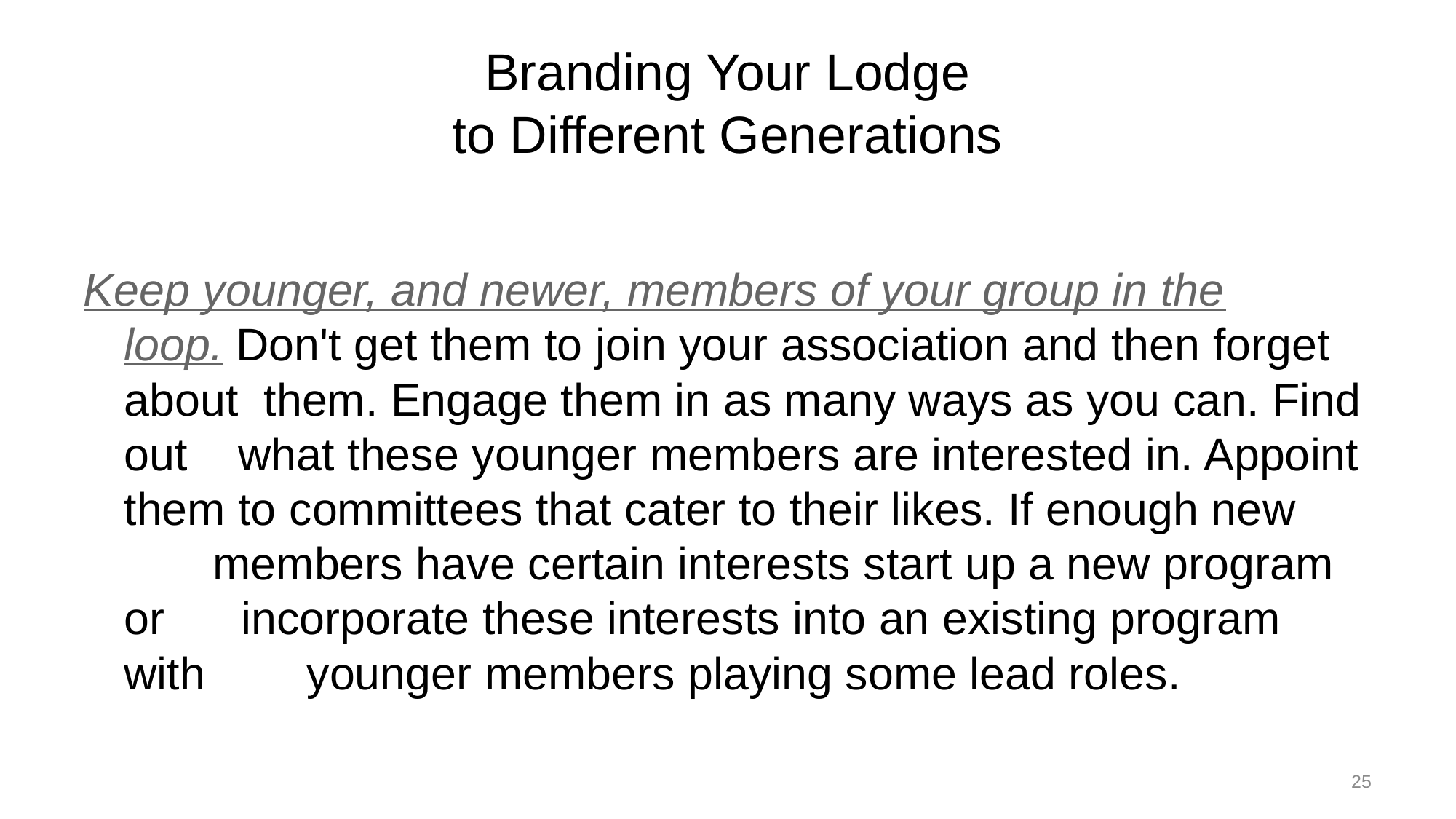

# Branding Your Lodge
to Different Generations

Keep younger, and newer, members of your group in the loop. Don't get them to join your association and then forget about  them. Engage them in as many ways as you can. Find out    what these younger members are interested in. Appoint them to committees that cater to their likes. If enough new             members have certain interests start up a new program or      incorporate these interests into an existing program with        younger members playing some lead roles.
25